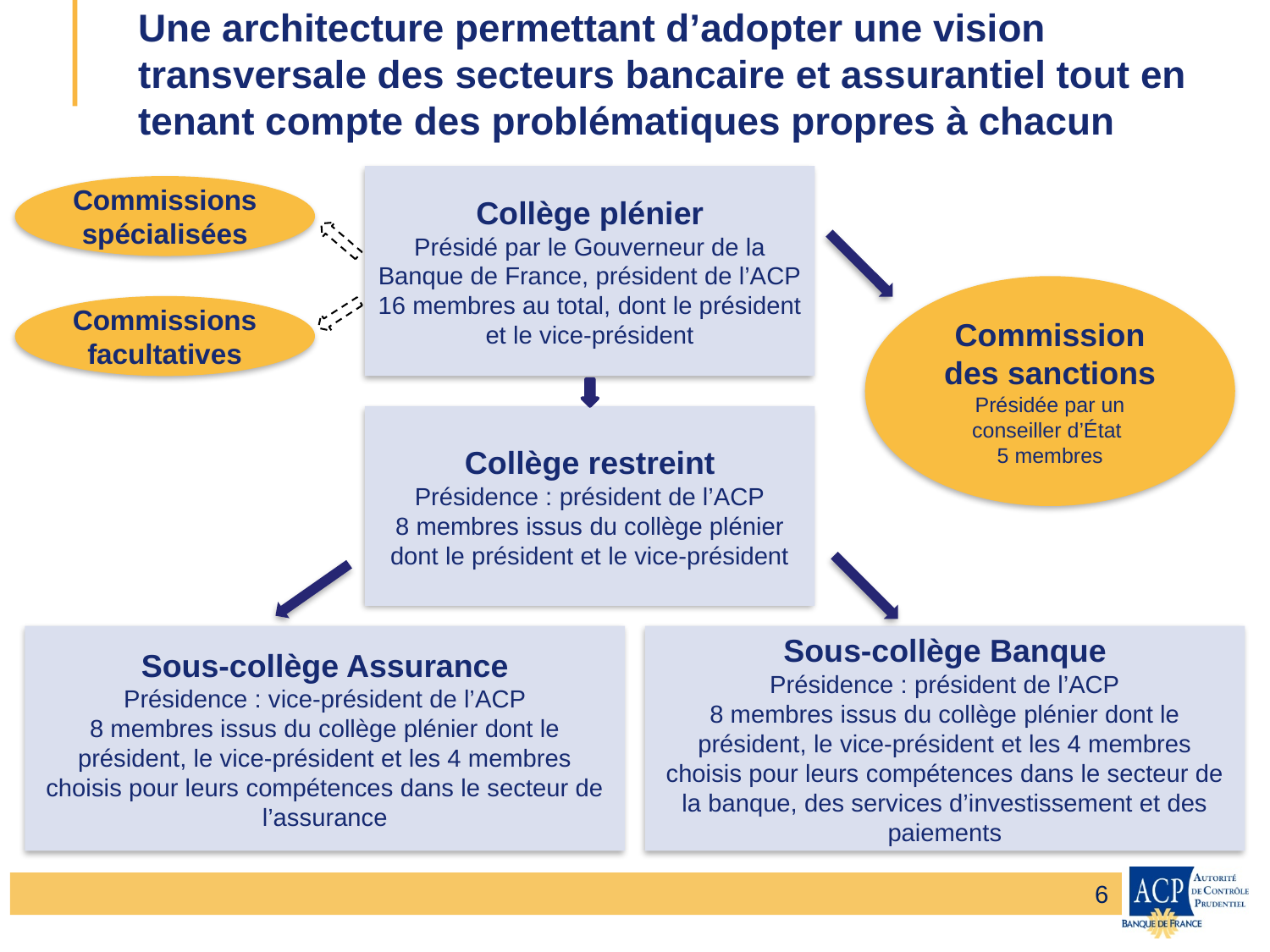

# Une architecture permettant d’adopter une vision transversale des secteurs bancaire et assurantiel tout en tenant compte des problématiques propres à chacun
Collège plénier
Présidé par le Gouverneur de la Banque de France, président de l’ACP
16 membres au total, dont le président et le vice-président
Commissions spécialisées

Commission des sanctions
Présidée par un conseiller d’État
5 membres
Commissions facultatives

Collège restreint
Présidence : président de l’ACP
8 membres issus du collège plénier dont le président et le vice-président

Sous-collège Assurance
Présidence : vice-président de l’ACP
8 membres issus du collège plénier dont le président, le vice-président et les 4 membres choisis pour leurs compétences dans le secteur de l’assurance
Sous-collège Banque
Présidence : président de l’ACP
8 membres issus du collège plénier dont le président, le vice-président et les 4 membres choisis pour leurs compétences dans le secteur de la banque, des services d’investissement et des paiements
6